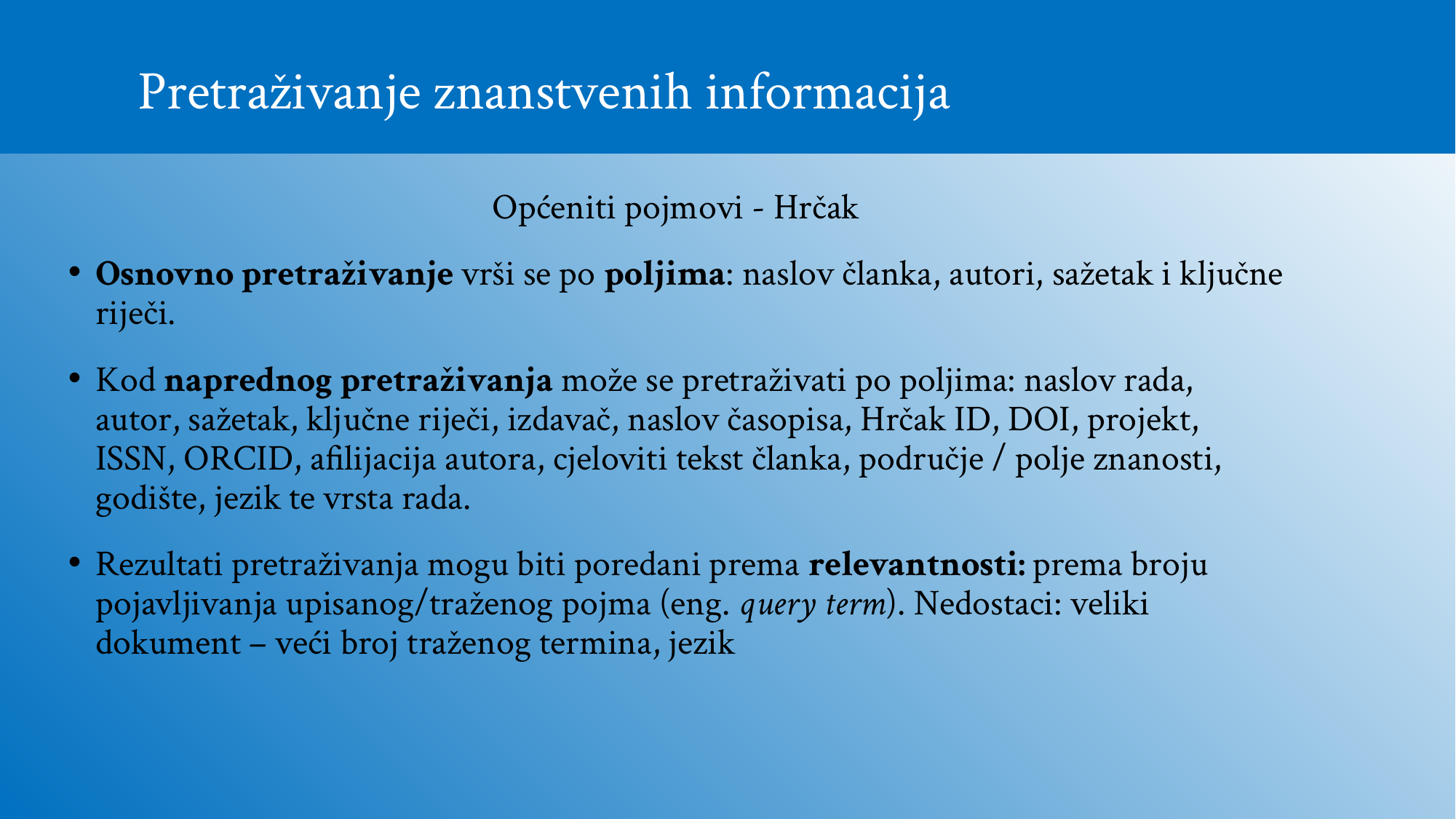

# Pretraživanje znanstvenih informacija
Općeniti pojmovi - Hrčak
Osnovno pretraživanje vrši se po poljima: naslov članka, autori, sažetak i ključne riječi.
Kod naprednog pretraživanja može se pretraživati po poljima: naslov rada, autor, sažetak, ključne riječi, izdavač, naslov časopisa, Hrčak ID, DOI, projekt, ISSN, ORCID, afilijacija autora, cjeloviti tekst članka, područje / polje znanosti, godište, jezik te vrsta rada.
Rezultati pretraživanja mogu biti poredani prema relevantnosti: prema broju pojavljivanja upisanog/traženog pojma (eng. query term). Nedostaci: veliki dokument – veći broj traženog termina, jezik